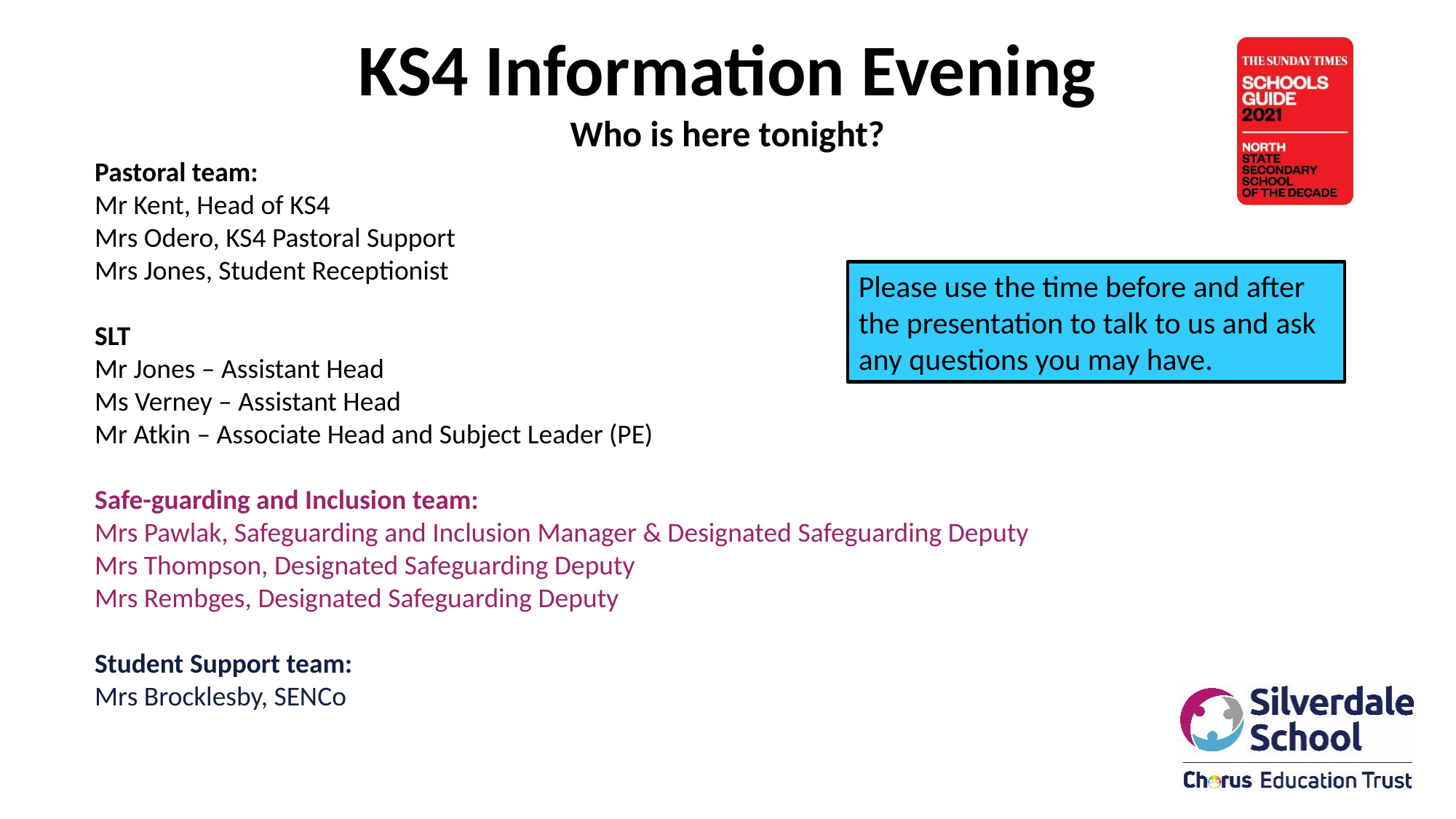

KS4 Information Evening
Who is here tonight?
Pastoral team:
Mr Kent, Head of KS4
Mrs Odero, KS4 Pastoral Support
Mrs Jones, Student Receptionist

SLT
Mr Jones – Assistant Head
Ms Verney – Assistant Head
Mr Atkin – Associate Head and Subject Leader (PE)

Safe-guarding and Inclusion team:
Mrs Pawlak, Safeguarding and Inclusion Manager & Designated Safeguarding Deputy
Mrs Thompson, Designated Safeguarding Deputy
Mrs Rembges, Designated Safeguarding Deputy

Student Support team:
Mrs Brocklesby, SENCo

Please use the time before and after the presentation to talk to us and ask any questions you may have.